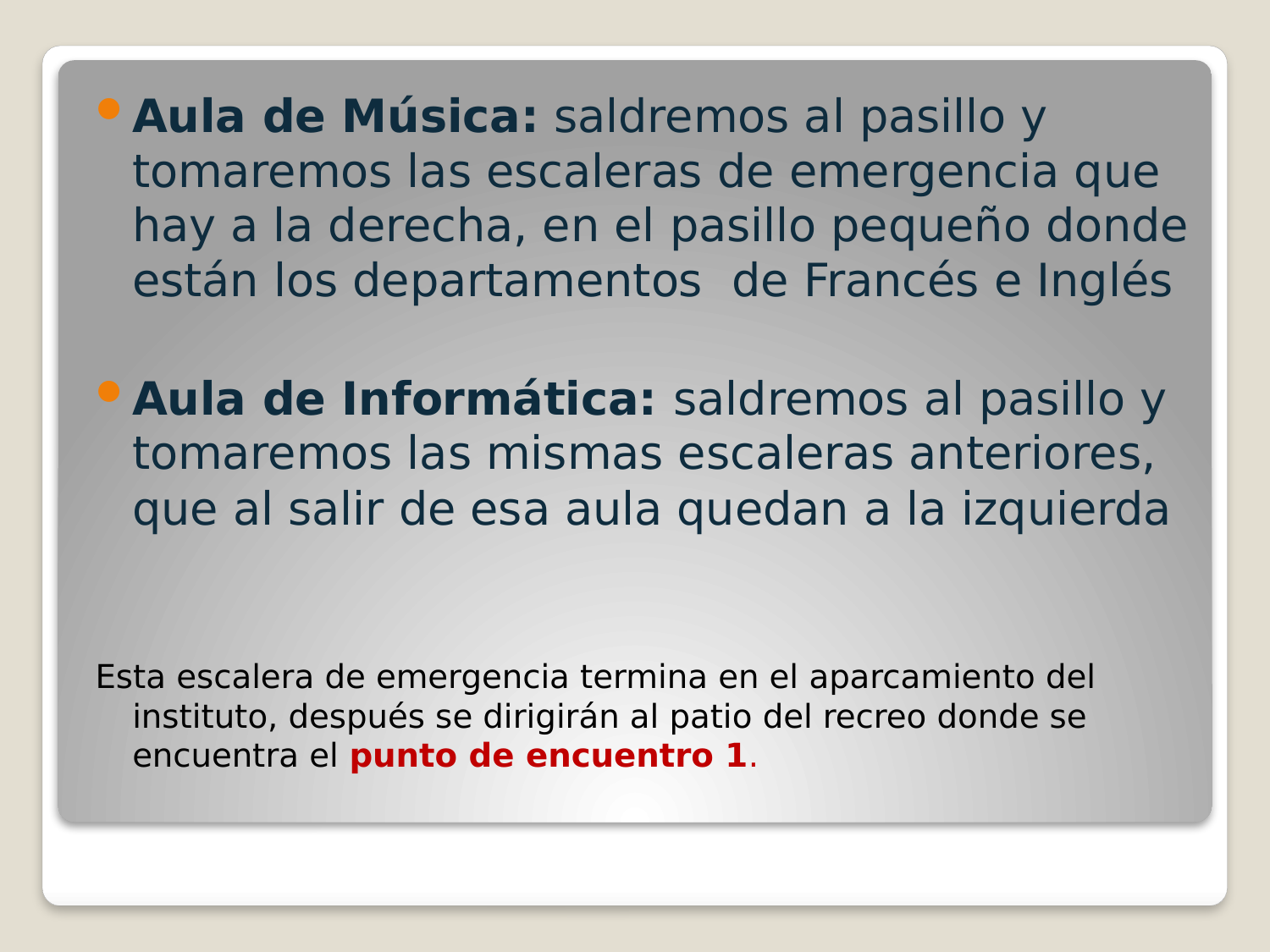

Aula de Música: saldremos al pasillo y tomaremos las escaleras de emergencia que hay a la derecha, en el pasillo pequeño donde están los departamentos  de Francés e Inglés

Aula de Informática: saldremos al pasillo y tomaremos las mismas escaleras anteriores, que al salir de esa aula quedan a la izquierda

Esta escalera de emergencia termina en el aparcamiento del instituto, después se dirigirán al patio del recreo donde se encuentra el punto de encuentro 1.